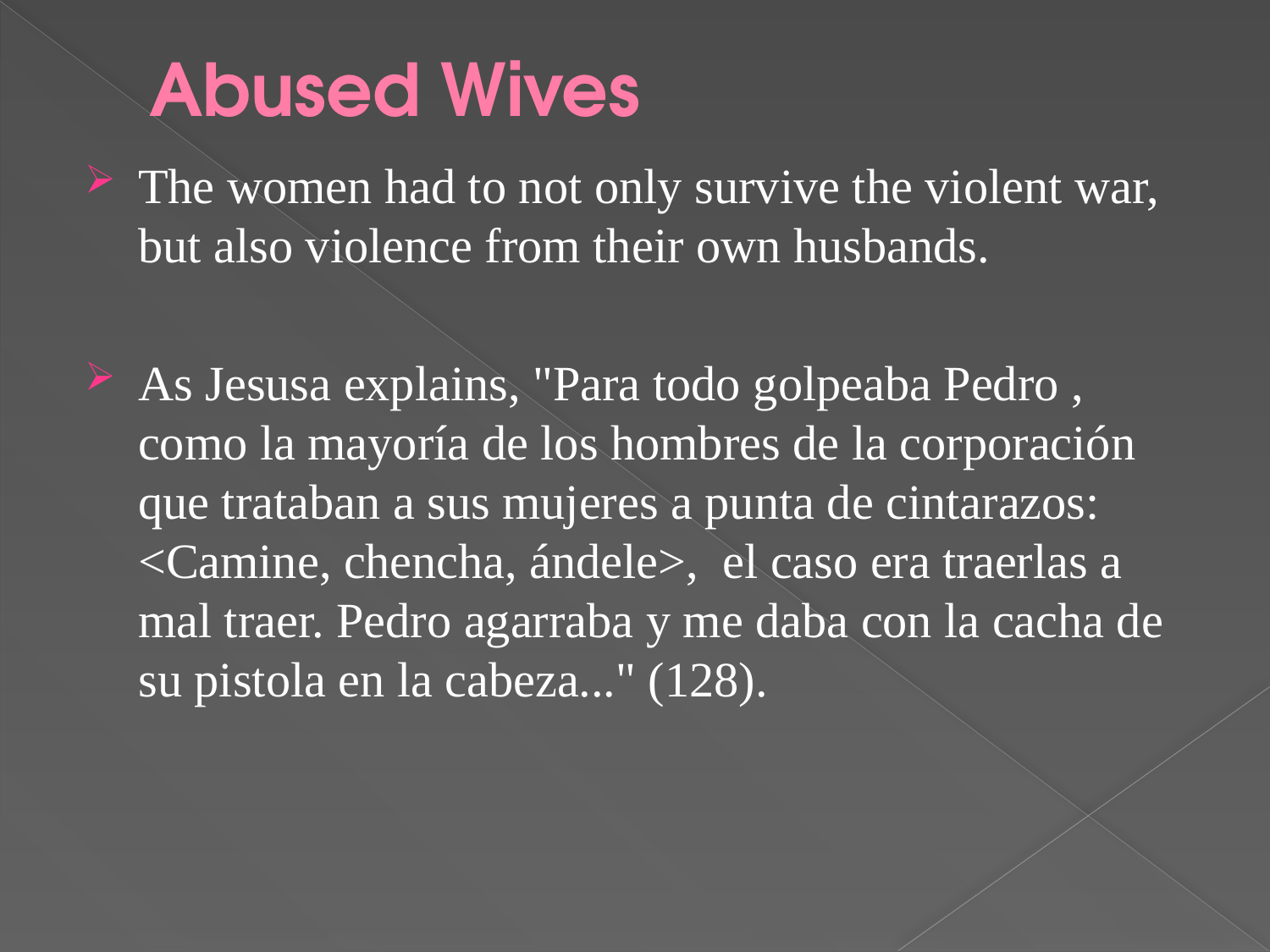

# Abused Wives
The women had to not only survive the violent war, but also violence from their own husbands.

As Jesusa explains, "Para todo golpeaba Pedro , como la mayoría de los hombres de la corporación que trataban a sus mujeres a punta de cintarazos: <Camine, chencha, ándele>,  el caso era traerlas a mal traer. Pedro agarraba y me daba con la cacha de su pistola en la cabeza..." (128).